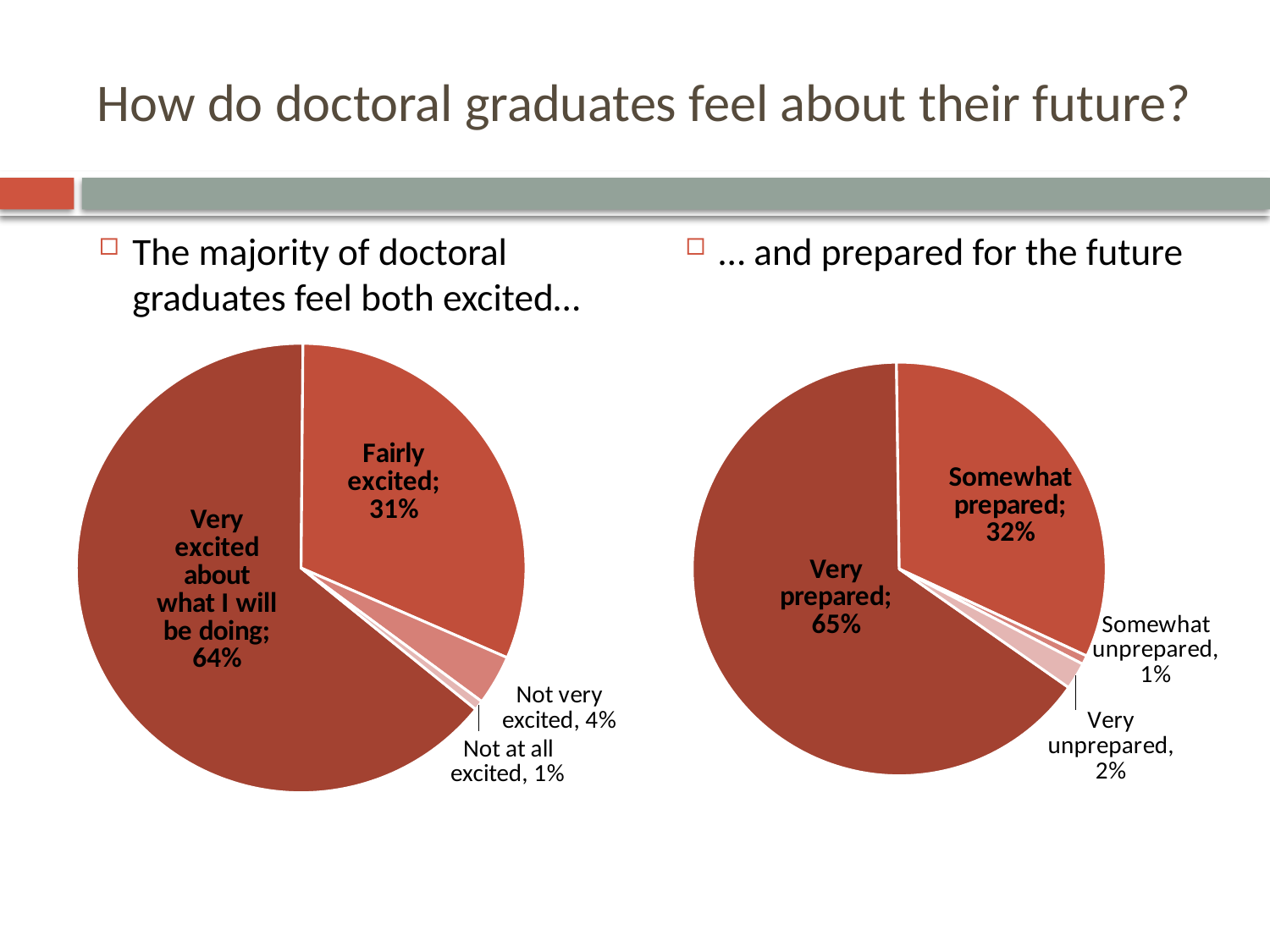

# How do doctoral graduates feel about their future?
The majority of doctoral graduates feel both excited…
… and prepared for the future

### Chart

| Category | % |
|---|---|
| Very excited about what I will be doing | 0.643 |
| Fairly excited | 0.314 |
| Not very excited | 0.036 |
| Not at all excited | 0.007 |

### Chart

| Category | % |
|---|---|
| Very prepared | 0.65 |
| Somewhat prepared | 0.321 |
| Somewhat unprepared | 0.007 |
| Very unprepared | 0.021 |